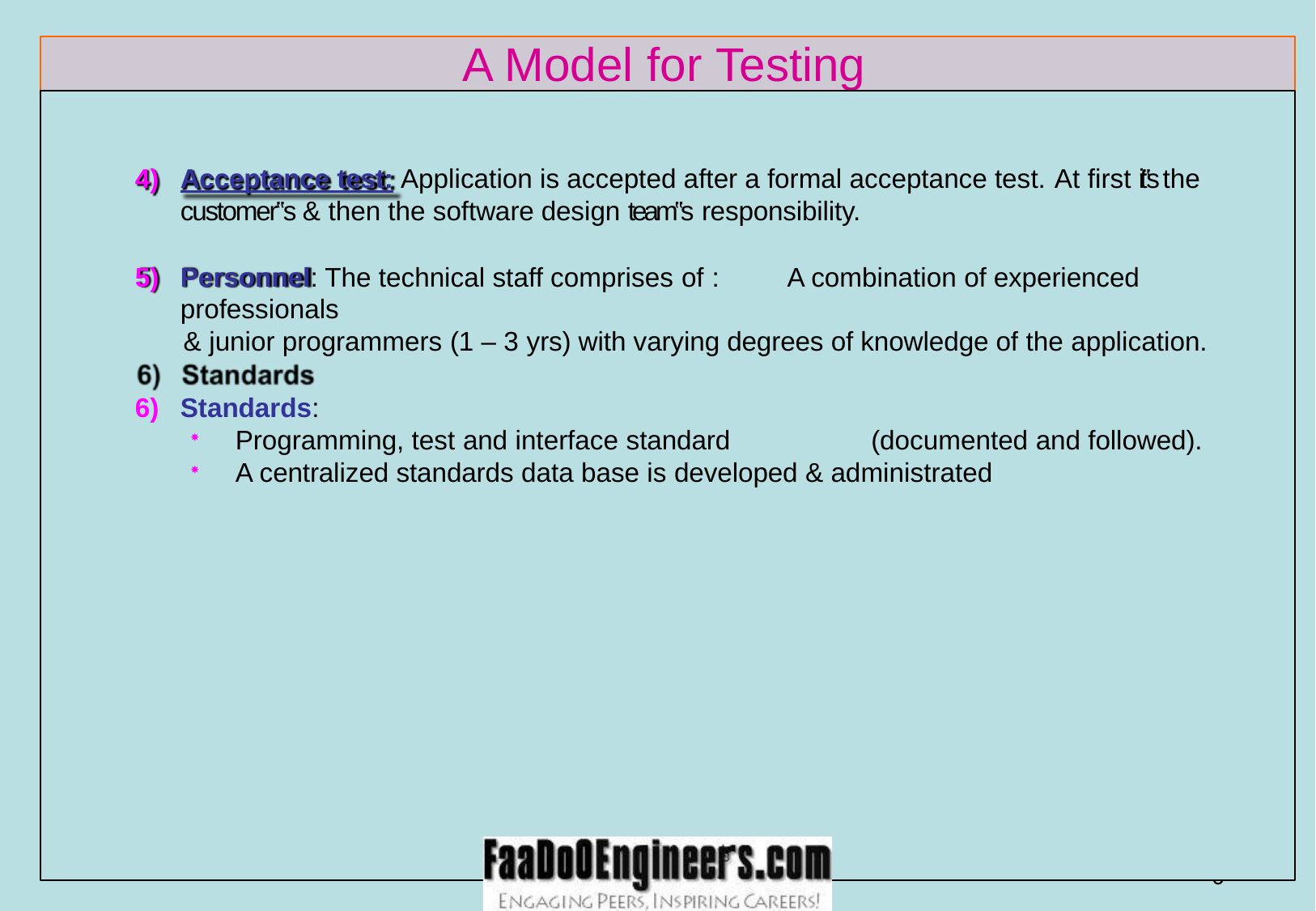

# A Model for Testing

Acceptance test: Application is accepted after a formal acceptance test. At first it‟s the  customer‟s & then the software design team‟s responsibility.

Personnel: The technical staff comprises of :	A combination of experienced professionals
& junior programmers (1 – 3 yrs) with varying degrees of knowledge of the application.

Standards:
Programming, test and interface standard	(documented and followed).
A centralized standards data base is developed & administrated

20